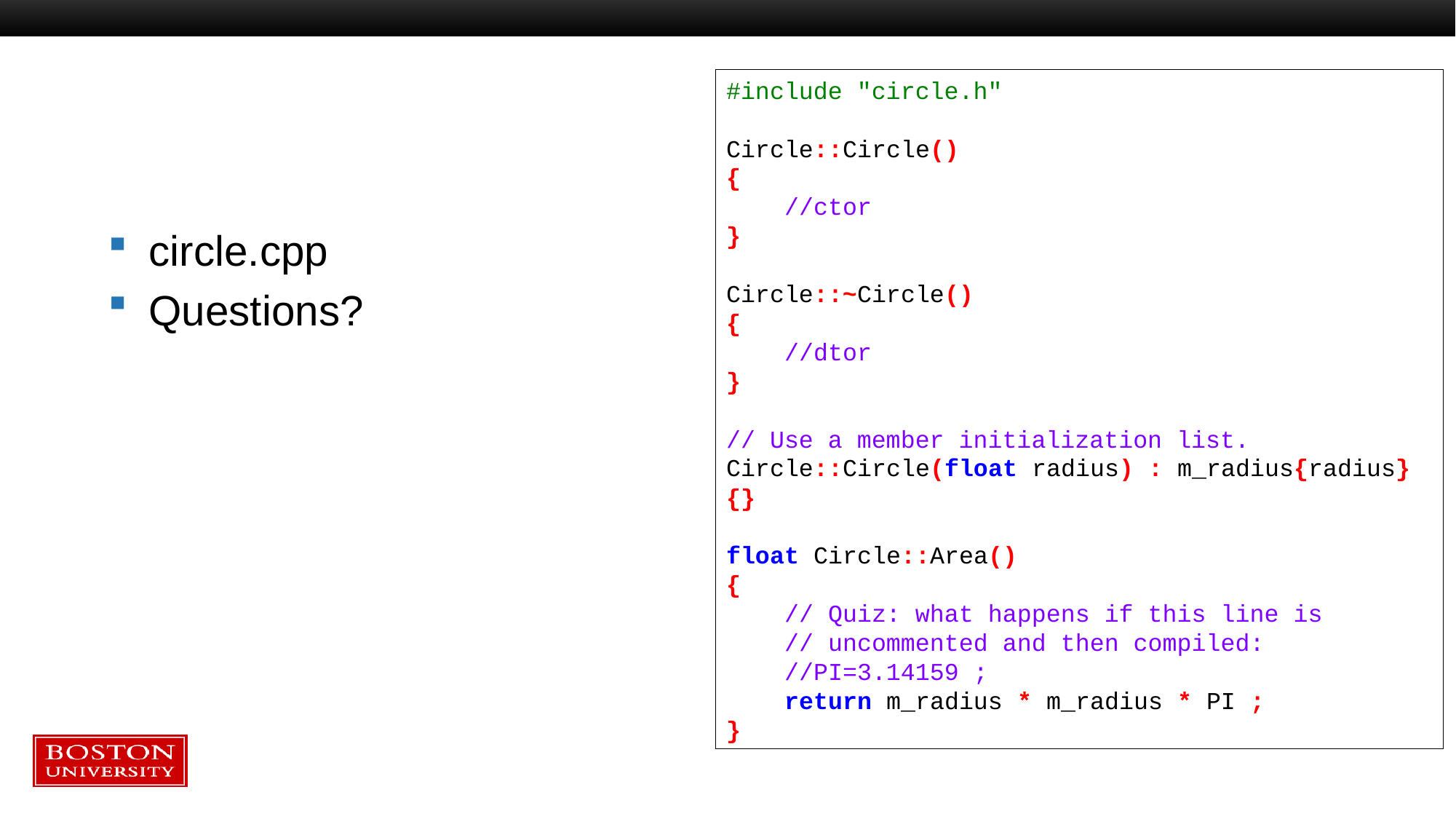

#include "circle.h"

Circle::Circle()
{
    //ctor
}

Circle::~Circle()
{
    //dtor
}

// Use a member initialization list.
Circle::Circle(float radius) : m_radius{radius} {}

float Circle::Area()
{
    // Quiz: what happens if this line is
    // uncommented and then compiled:
    //PI=3.14159 ;
    return m_radius * m_radius * PI ;
}
circle.cpp
Questions?